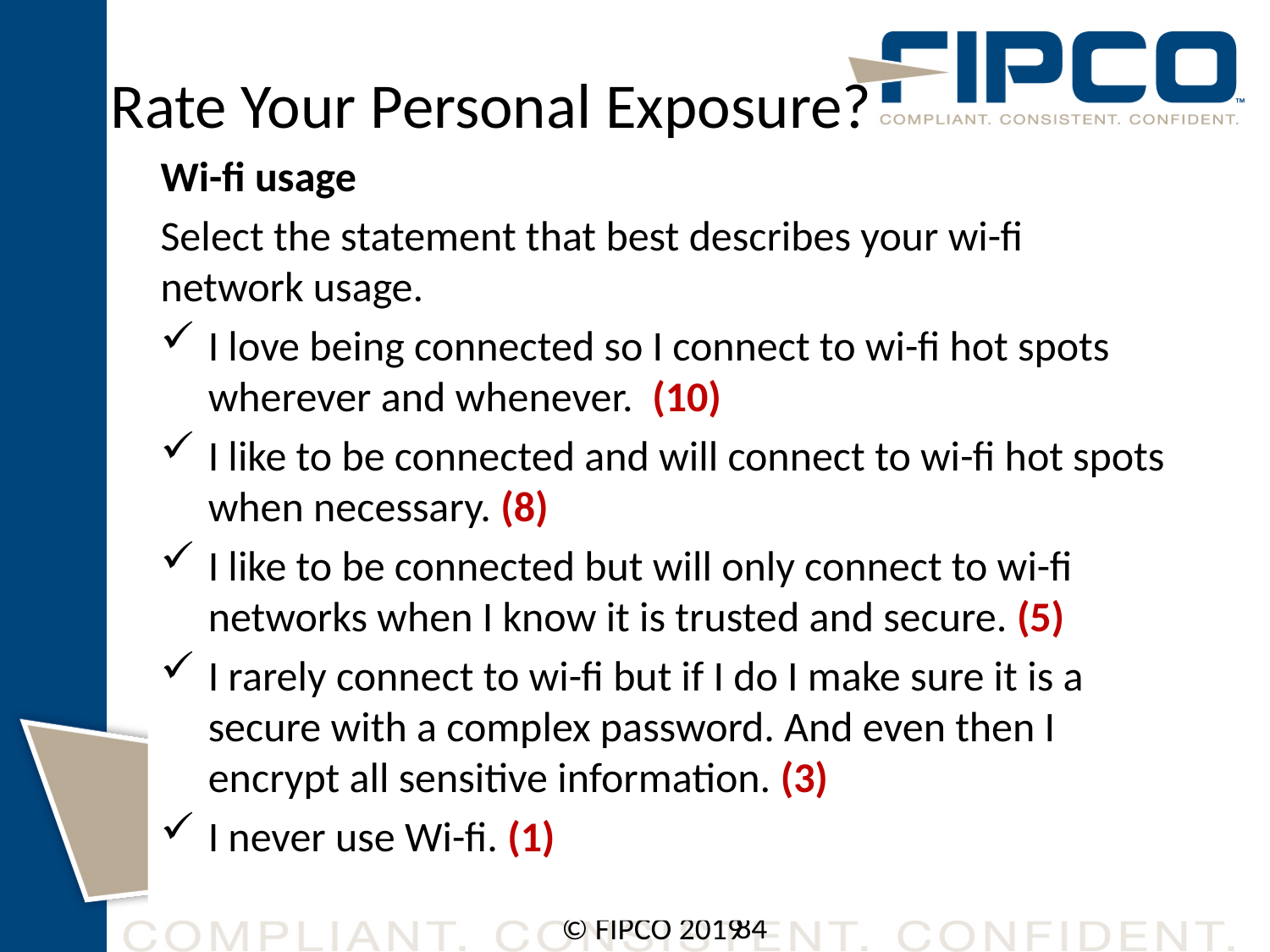

# Rate Your Personal Exposure?
Wi-fi usage
Select the statement that best describes your wi-fi network usage.
I love being connected so I connect to wi-fi hot spots wherever and whenever.  (10)
I like to be connected and will connect to wi-fi hot spots when necessary. (8)
I like to be connected but will only connect to wi-fi networks when I know it is trusted and secure. (5)
I rarely connect to wi-fi but if I do I make sure it is a secure with a complex password. And even then I encrypt all sensitive information. (3)
I never use Wi-fi. (1)